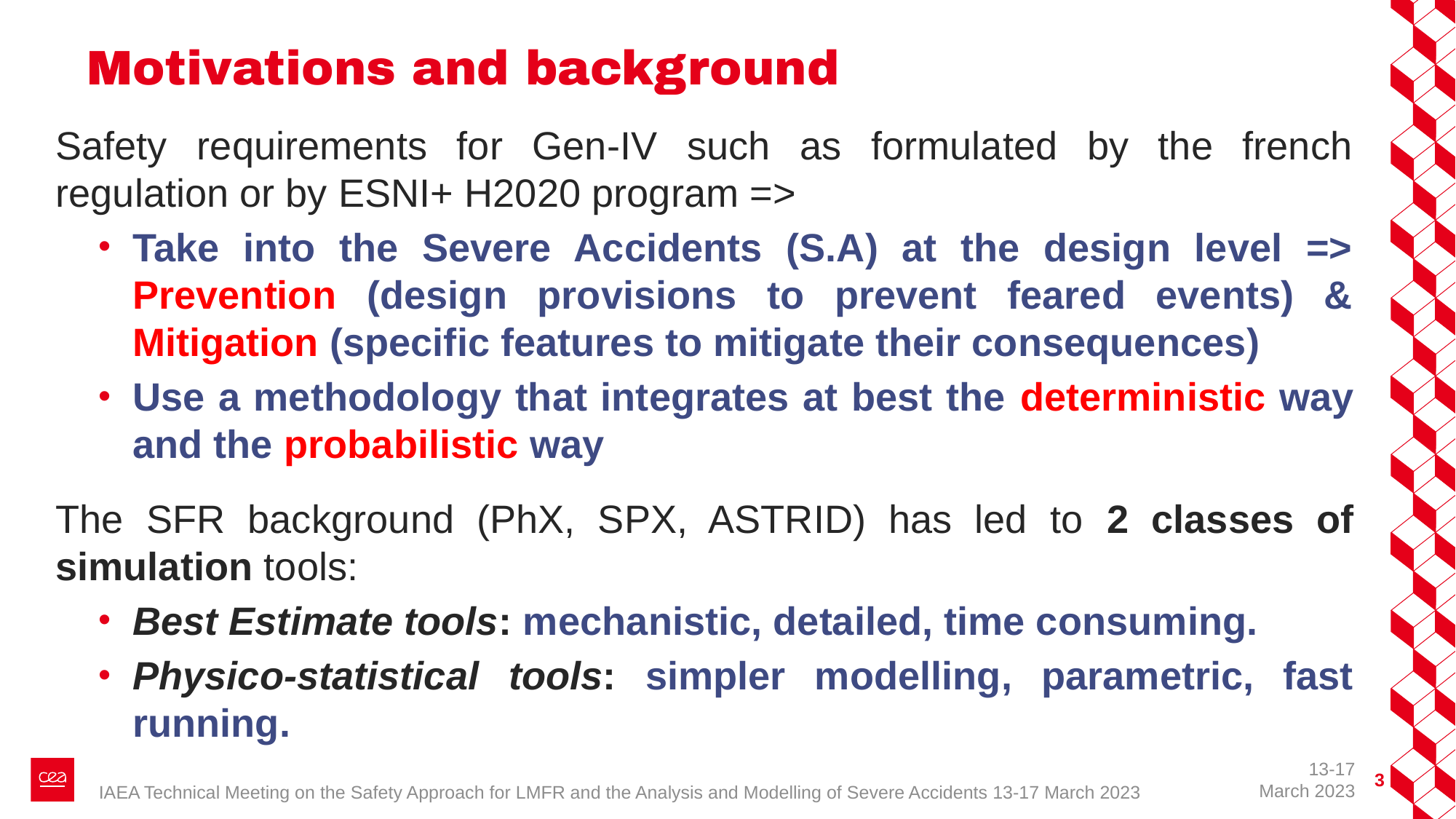

# Motivations and background
Safety requirements for Gen-IV such as formulated by the french regulation or by ESNI+ H2020 program =>
Take into the Severe Accidents (S.A) at the design level => Prevention (design provisions to prevent feared events) & Mitigation (specific features to mitigate their consequences)
Use a methodology that integrates at best the deterministic way and the probabilistic way
The SFR background (PhX, SPX, ASTRID) has led to 2 classes of simulation tools:
Best Estimate tools: mechanistic, detailed, time consuming.
Physico-statistical tools: simpler modelling, parametric, fast running.

13-17 March 2023
3
IAEA Technical Meeting on the Safety Approach for LMFR and the Analysis and Modelling of Severe Accidents 13-17 March 2023